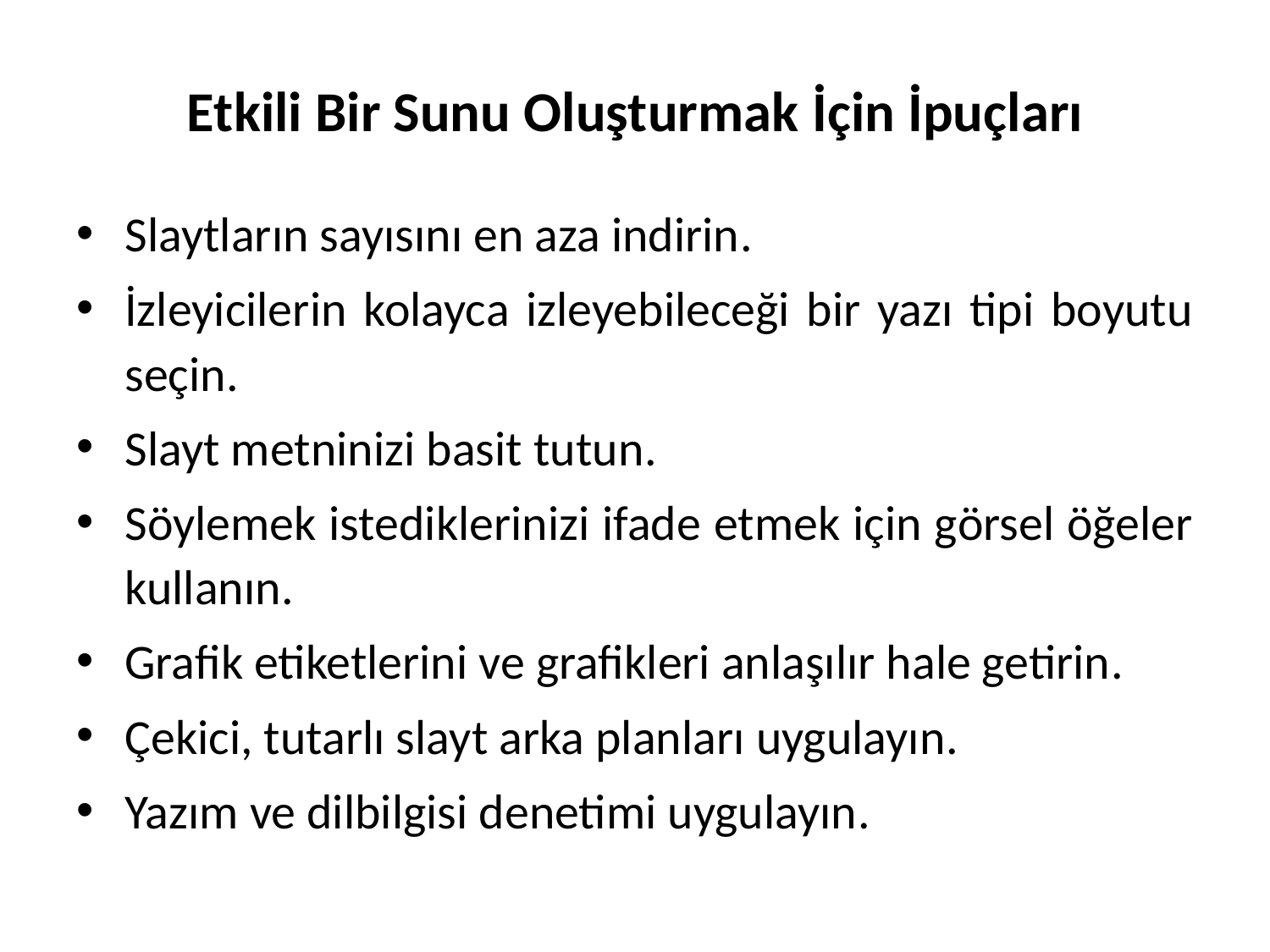

# Etkili Bir Sunu Oluşturmak İçin İpuçları
Slaytların sayısını en aza indirin.
İzleyicilerin kolayca izleyebileceği bir yazı tipi boyutu seçin.
Slayt metninizi basit tutun.
Söylemek istediklerinizi ifade etmek için görsel öğeler kullanın.
Grafik etiketlerini ve grafikleri anlaşılır hale getirin.
Çekici, tutarlı slayt arka planları uygulayın.
Yazım ve dilbilgisi denetimi uygulayın.